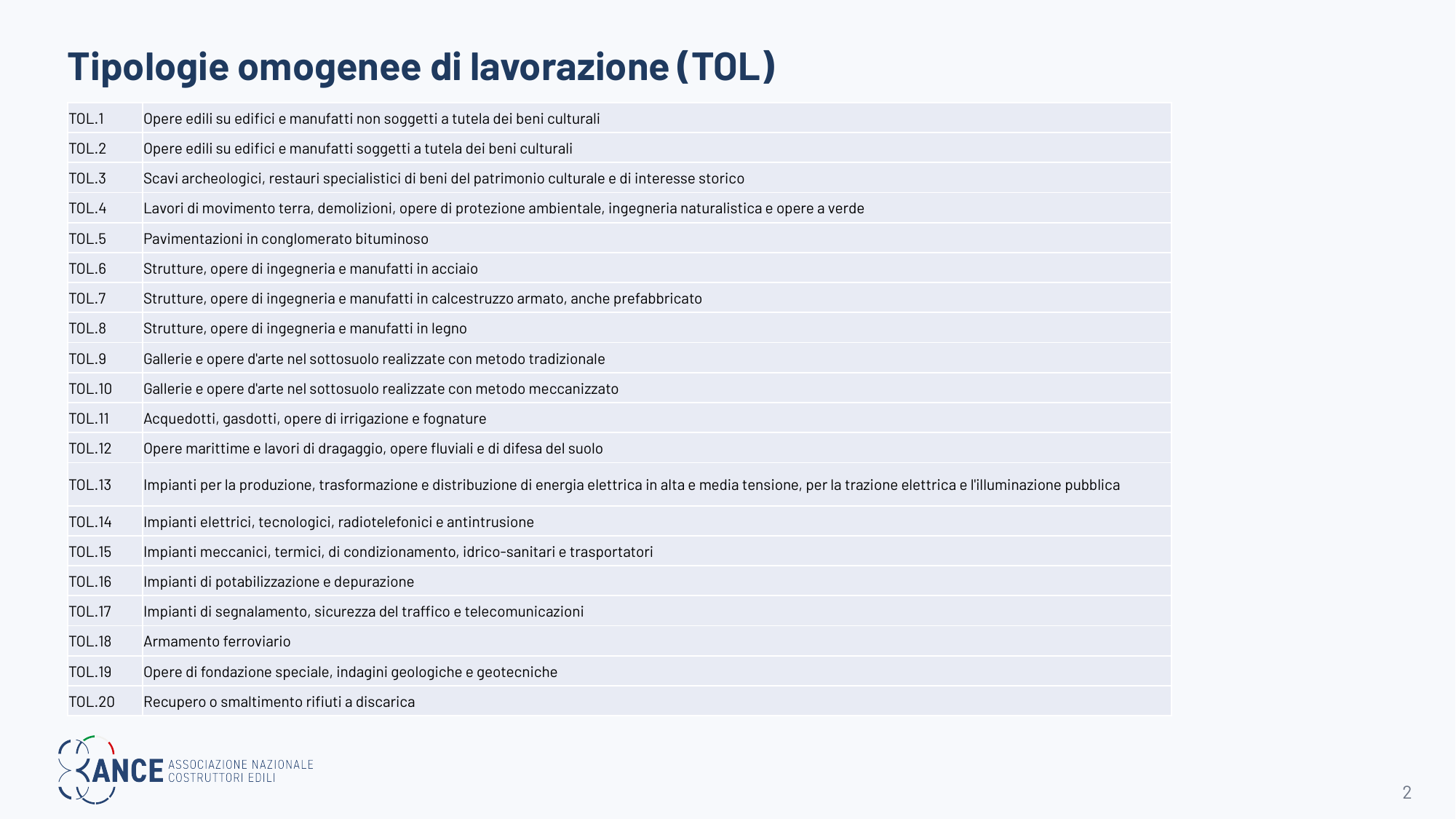

Tipologie omogenee di lavorazione (TOL)
| TOL.1 | Opere edili su edifici e manufatti non soggetti a tutela dei beni culturali |
| --- | --- |
| TOL.2 | Opere edili su edifici e manufatti soggetti a tutela dei beni culturali |
| TOL.3 | Scavi archeologici, restauri specialistici di beni del patrimonio culturale e di interesse storico |
| TOL.4 | Lavori di movimento terra, demolizioni, opere di protezione ambientale, ingegneria naturalistica e opere a verde |
| TOL.5 | Pavimentazioni in conglomerato bituminoso |
| TOL.6 | Strutture, opere di ingegneria e manufatti in acciaio |
| TOL.7 | Strutture, opere di ingegneria e manufatti in calcestruzzo armato, anche prefabbricato |
| TOL.8 | Strutture, opere di ingegneria e manufatti in legno |
| TOL.9 | Gallerie e opere d'arte nel sottosuolo realizzate con metodo tradizionale |
| TOL.10 | Gallerie e opere d'arte nel sottosuolo realizzate con metodo meccanizzato |
| TOL.11 | Acquedotti, gasdotti, opere di irrigazione e fognature |
| TOL.12 | Opere marittime e lavori di dragaggio, opere fluviali e di difesa del suolo |
| TOL.13 | Impianti per la produzione, trasformazione e distribuzione di energia elettrica in alta e media tensione, per la trazione elettrica e l'illuminazione pubblica |
| TOL.14 | Impianti elettrici, tecnologici, radiotelefonici e antintrusione |
| TOL.15 | Impianti meccanici, termici, di condizionamento, idrico-sanitari e trasportatori |
| TOL.16 | Impianti di potabilizzazione e depurazione |
| TOL.17 | Impianti di segnalamento, sicurezza del traffico e telecomunicazioni |
| TOL.18 | Armamento ferroviario |
| TOL.19 | Opere di fondazione speciale, indagini geologiche e geotecniche |
| TOL.20 | Recupero o smaltimento rifiuti a discarica |
2